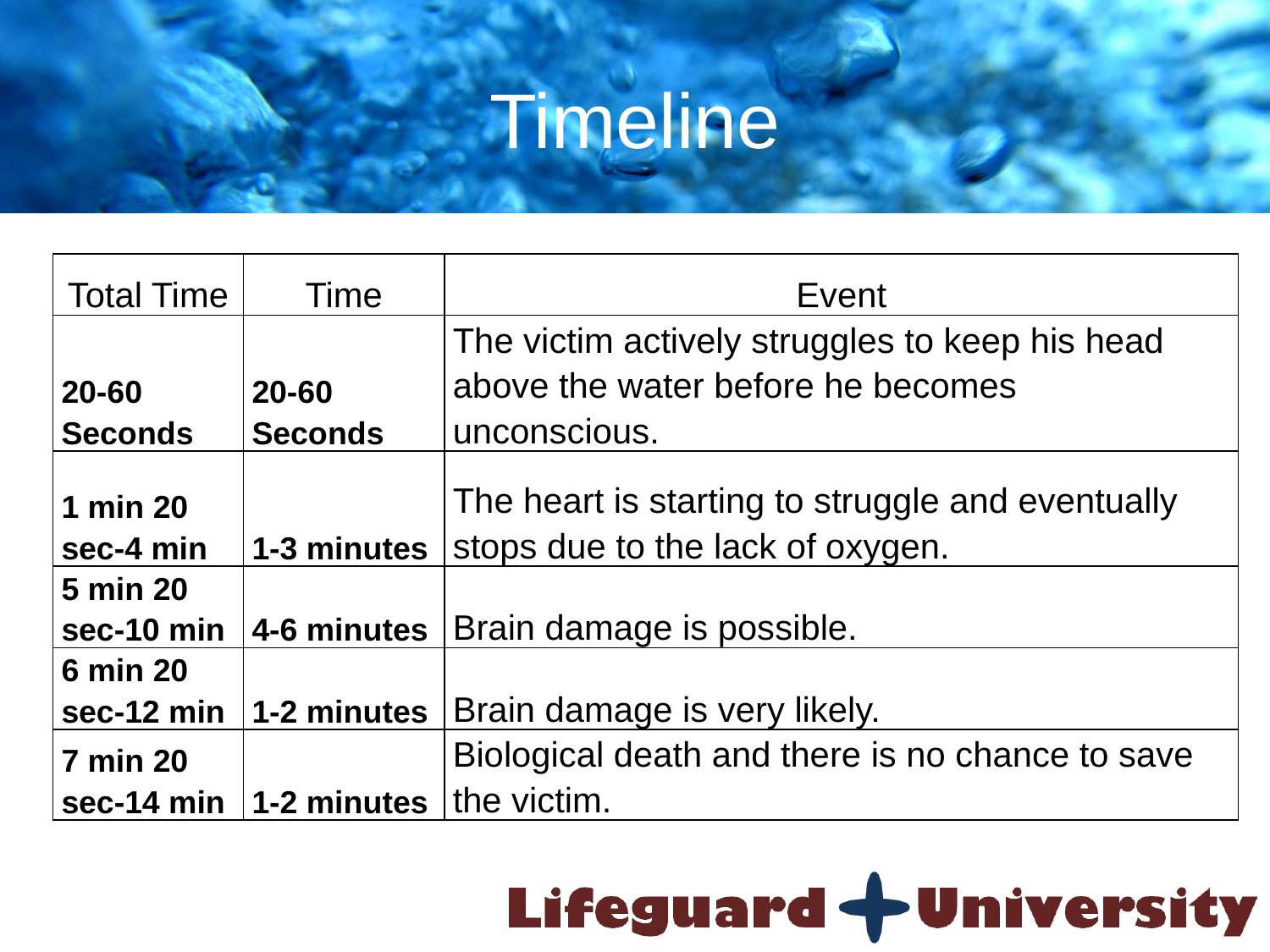

# Timeline
| Total Time | Time | Event |
| --- | --- | --- |
| 20-60 Seconds | 20-60 Seconds | The victim actively struggles to keep his head above the water before he becomes unconscious. |
| 1 min 20 sec-4 min | 1-3 minutes | The heart is starting to struggle and eventually stops due to the lack of oxygen. |
| 5 min 20 sec-10 min | 4-6 minutes | Brain damage is possible. |
| 6 min 20 sec-12 min | 1-2 minutes | Brain damage is very likely. |
| 7 min 20 sec-14 min | 1-2 minutes | Biological death and there is no chance to save the victim. |